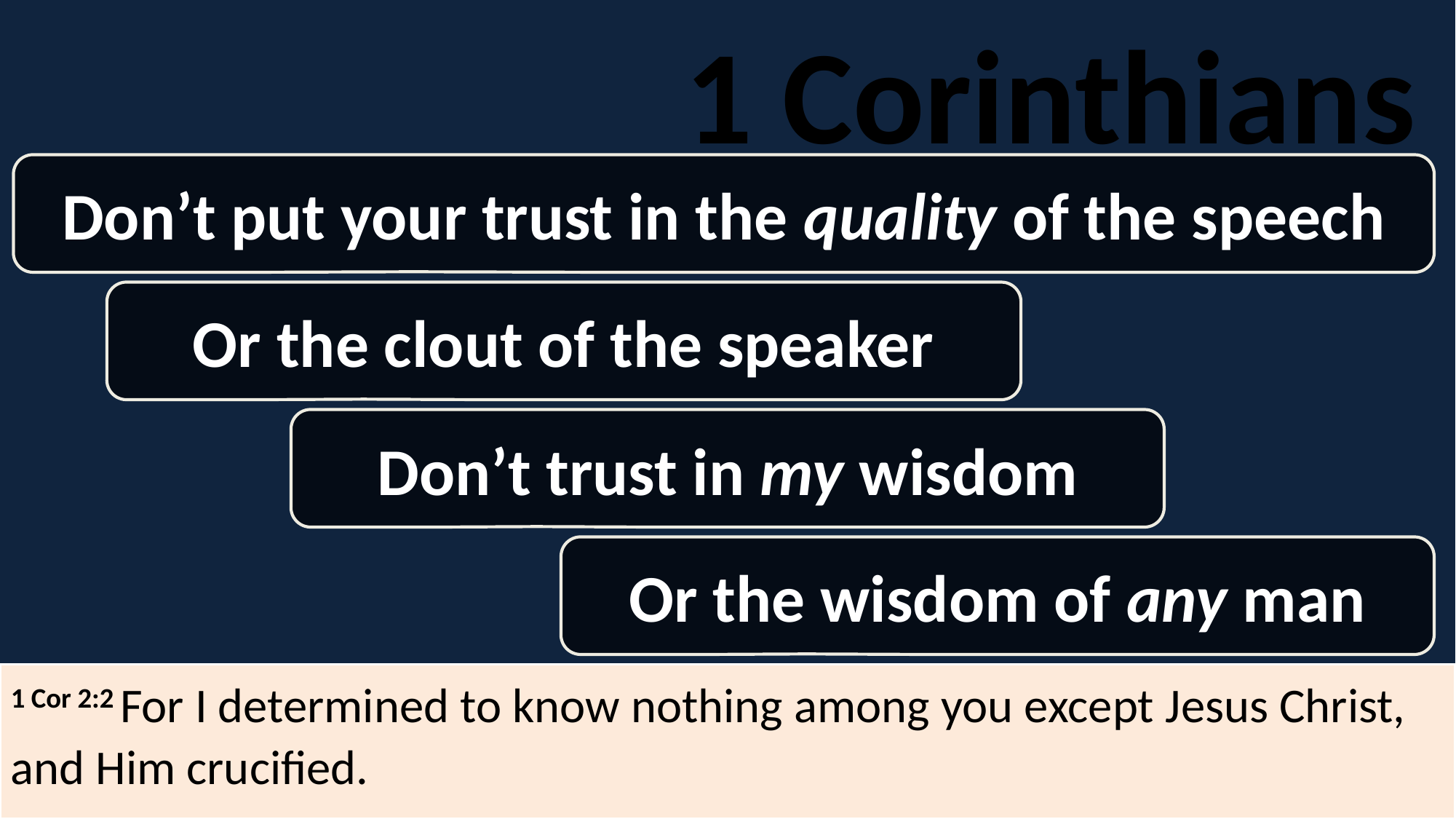

1 Corinthians
Don’t put your trust in the quality of the speech
Or the clout of the speaker
Don’t trust in my wisdom
Or the wisdom of any man
1 Cor 2:2 For I determined to know nothing among you except Jesus Christ, and Him crucified.